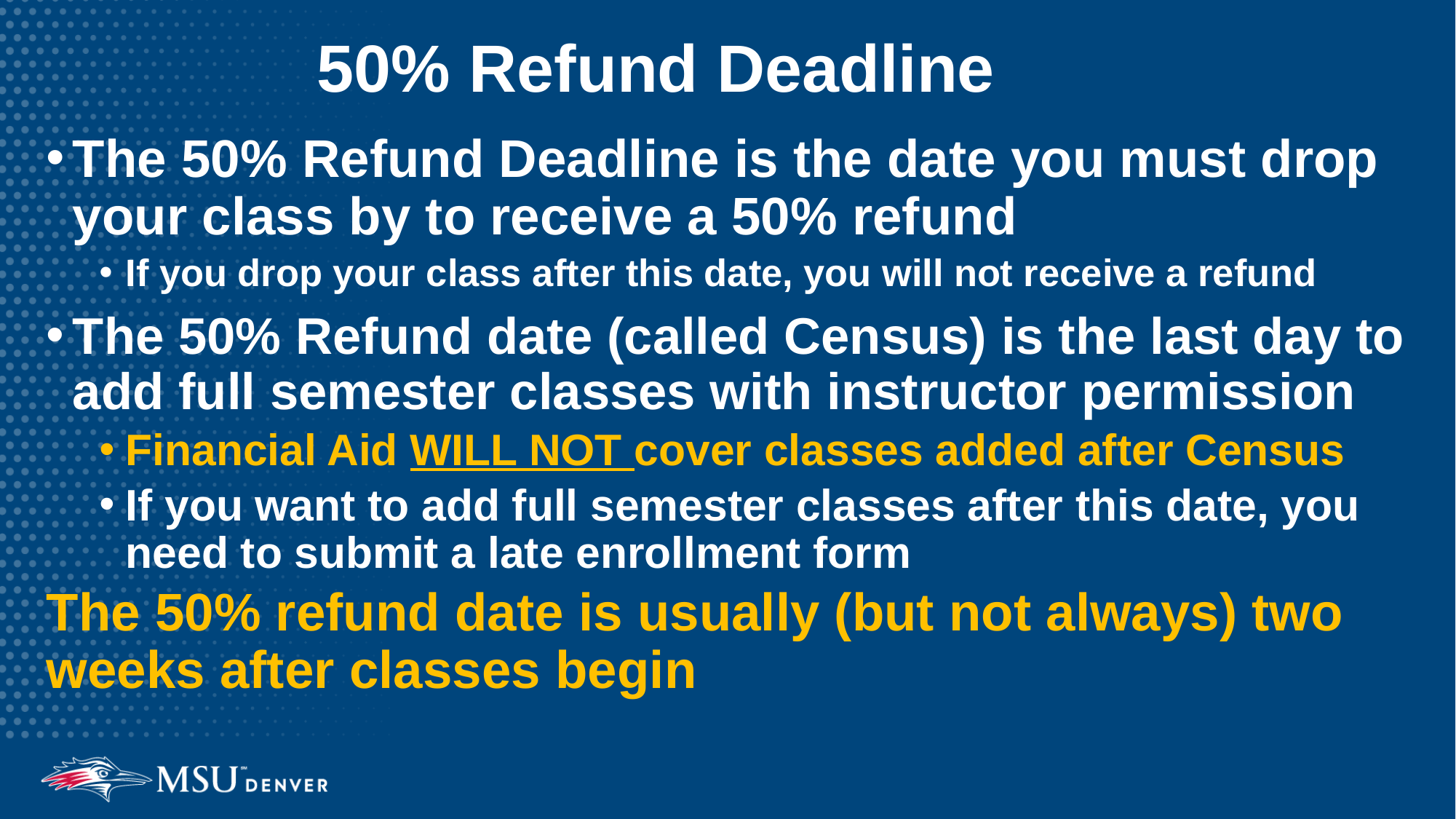

# 50% Refund Deadline
The 50% Refund Deadline is the date you must drop your class by to receive a 50% refund
If you drop your class after this date, you will not receive a refund
The 50% Refund date (called Census) is the last day to add full semester classes with instructor permission
Financial Aid WILL NOT cover classes added after Census
If you want to add full semester classes after this date, you need to submit a late enrollment form
The 50% refund date is usually (but not always) two weeks after classes begin